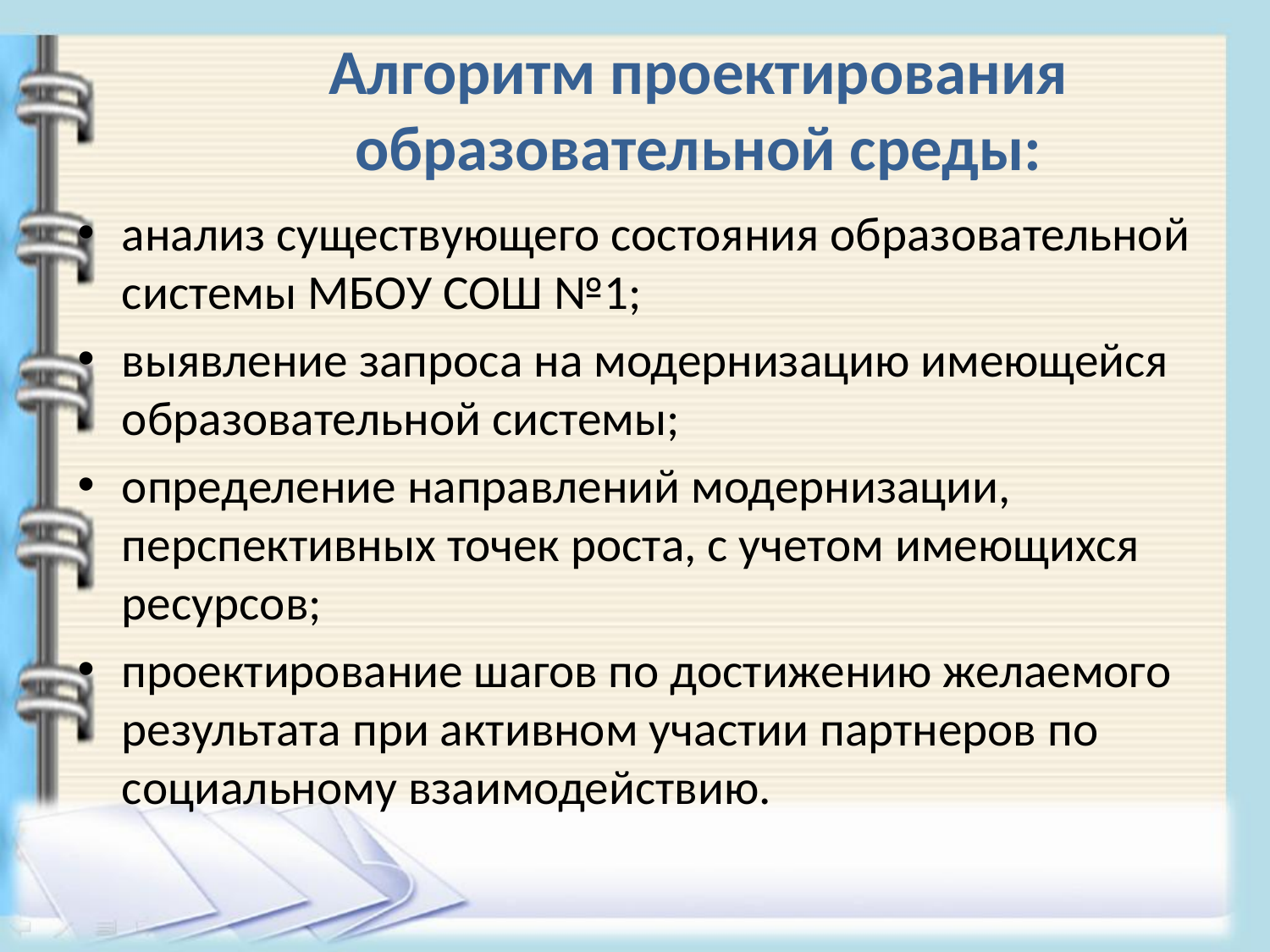

# Алгоритм проектирования образовательной среды:
анализ существующего состояния образовательной системы МБОУ СОШ №1;
выявление запроса на модернизацию имеющейся образовательной системы;
определение направлений модернизации, перспективных точек роста, с учетом имеющихся ресурсов;
проектирование шагов по достижению желаемого результата при активном участии партнеров по социальному взаимодействию.